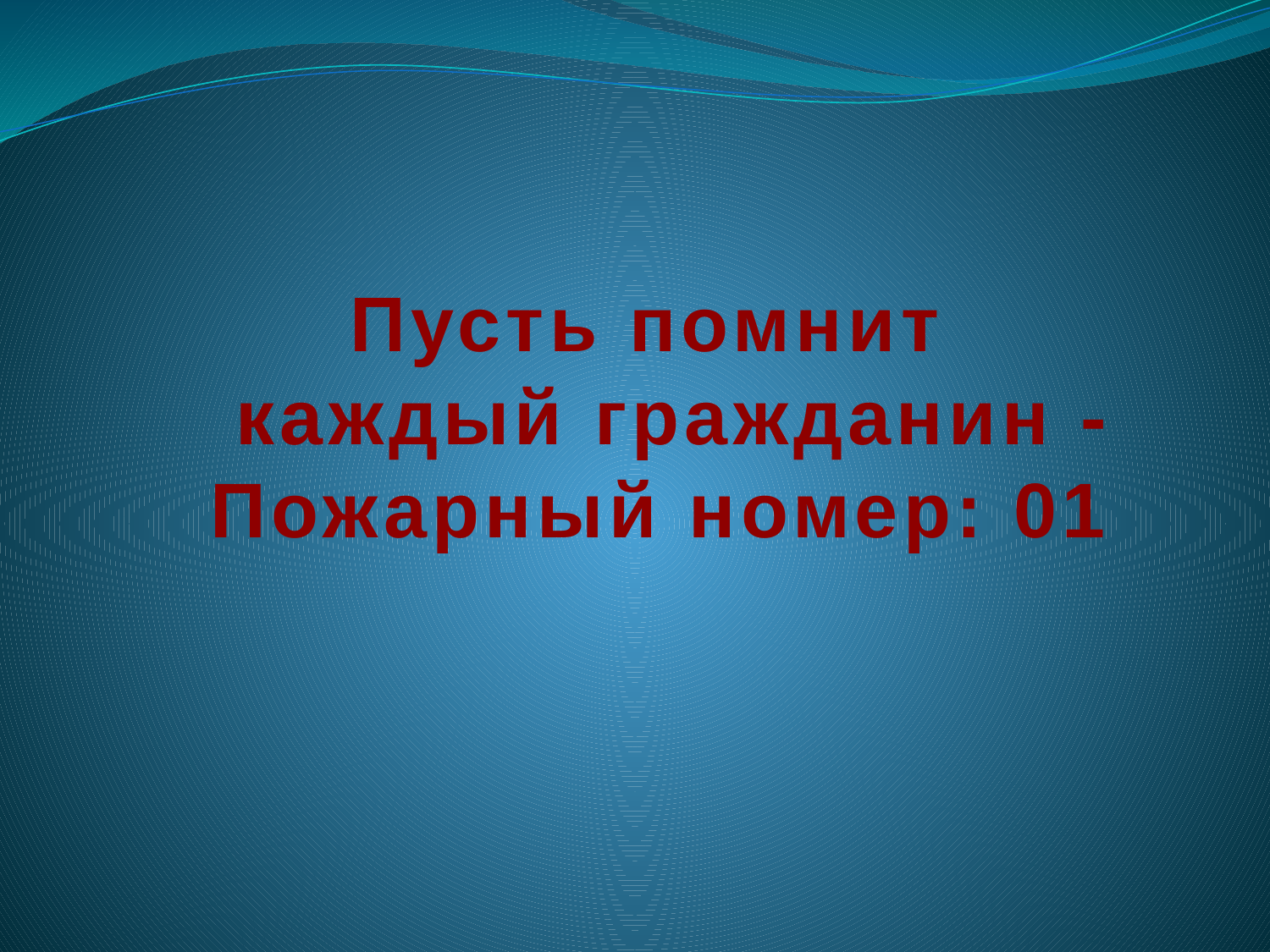

Пусть помнит
  каждый гражданин -
Пожарный номер: 01